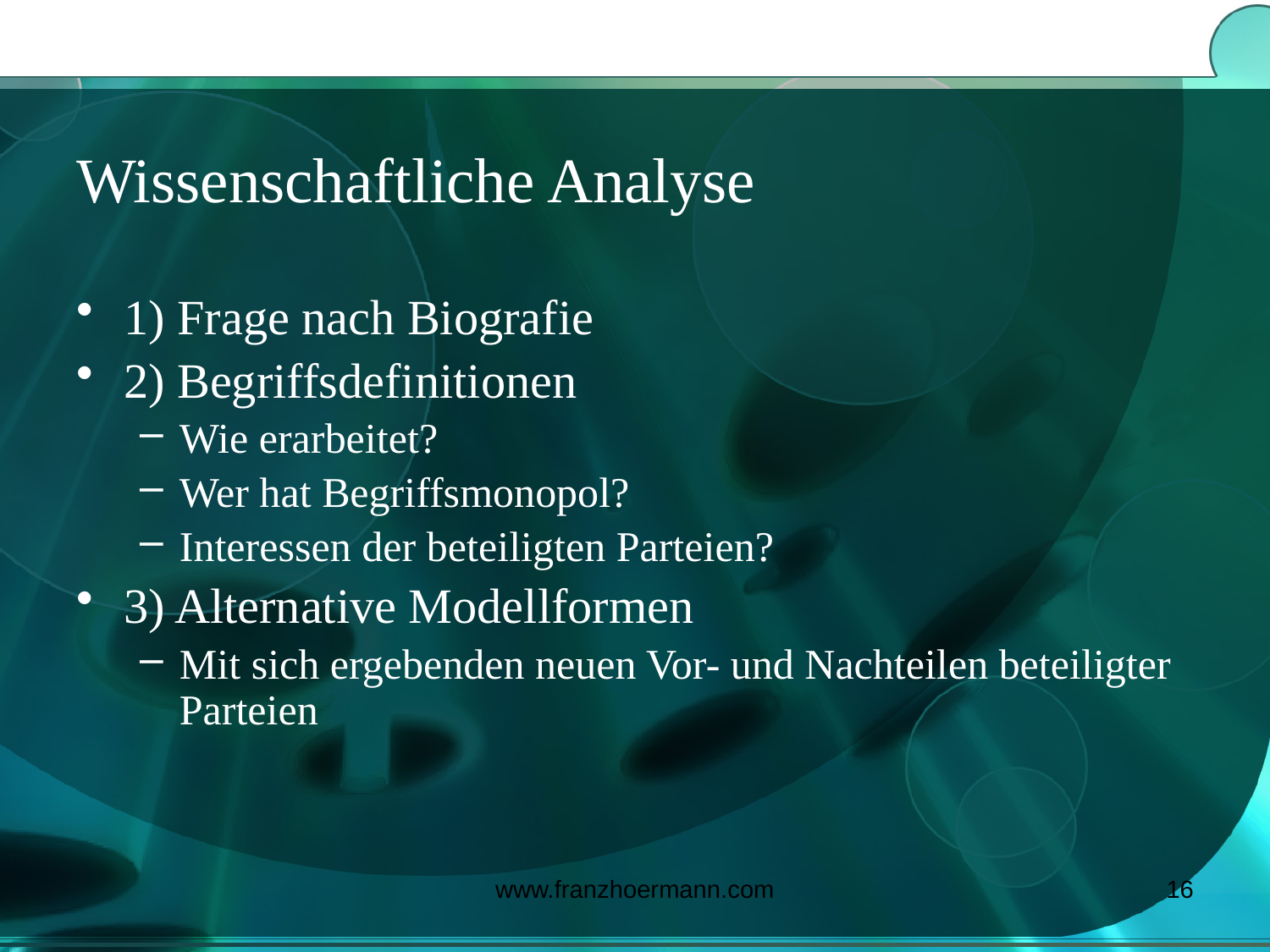

# Wissenschaftliche Analyse
1) Frage nach Biografie
2) Begriffsdefinitionen
Wie erarbeitet?
Wer hat Begriffsmonopol?
Interessen der beteiligten Parteien?
3) Alternative Modellformen
Mit sich ergebenden neuen Vor- und Nachteilen beteiligter Parteien
www.franzhoermann.com
16